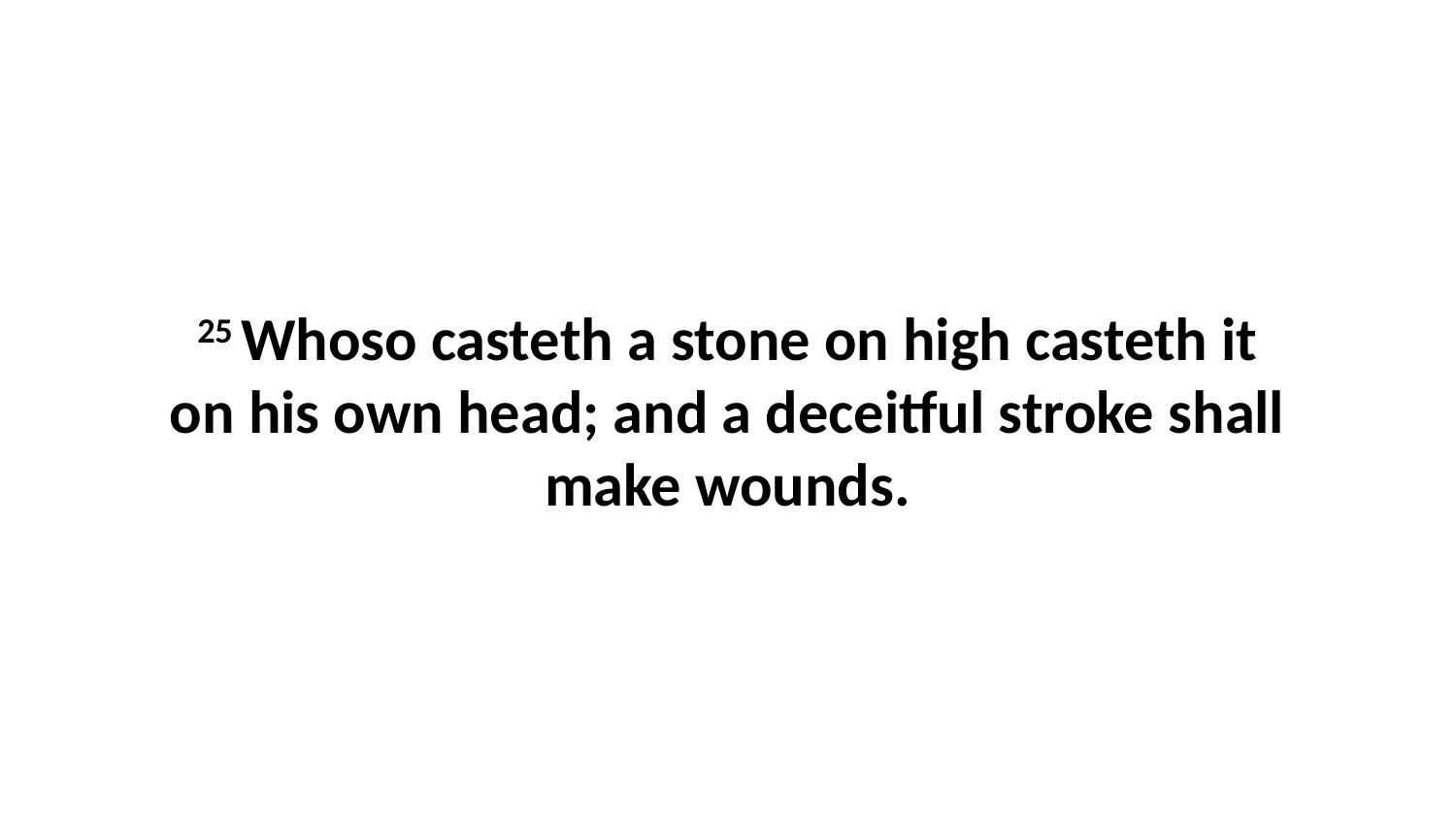

25 Whoso casteth a stone on high casteth it on his own head; and a deceitful stroke shall make wounds.